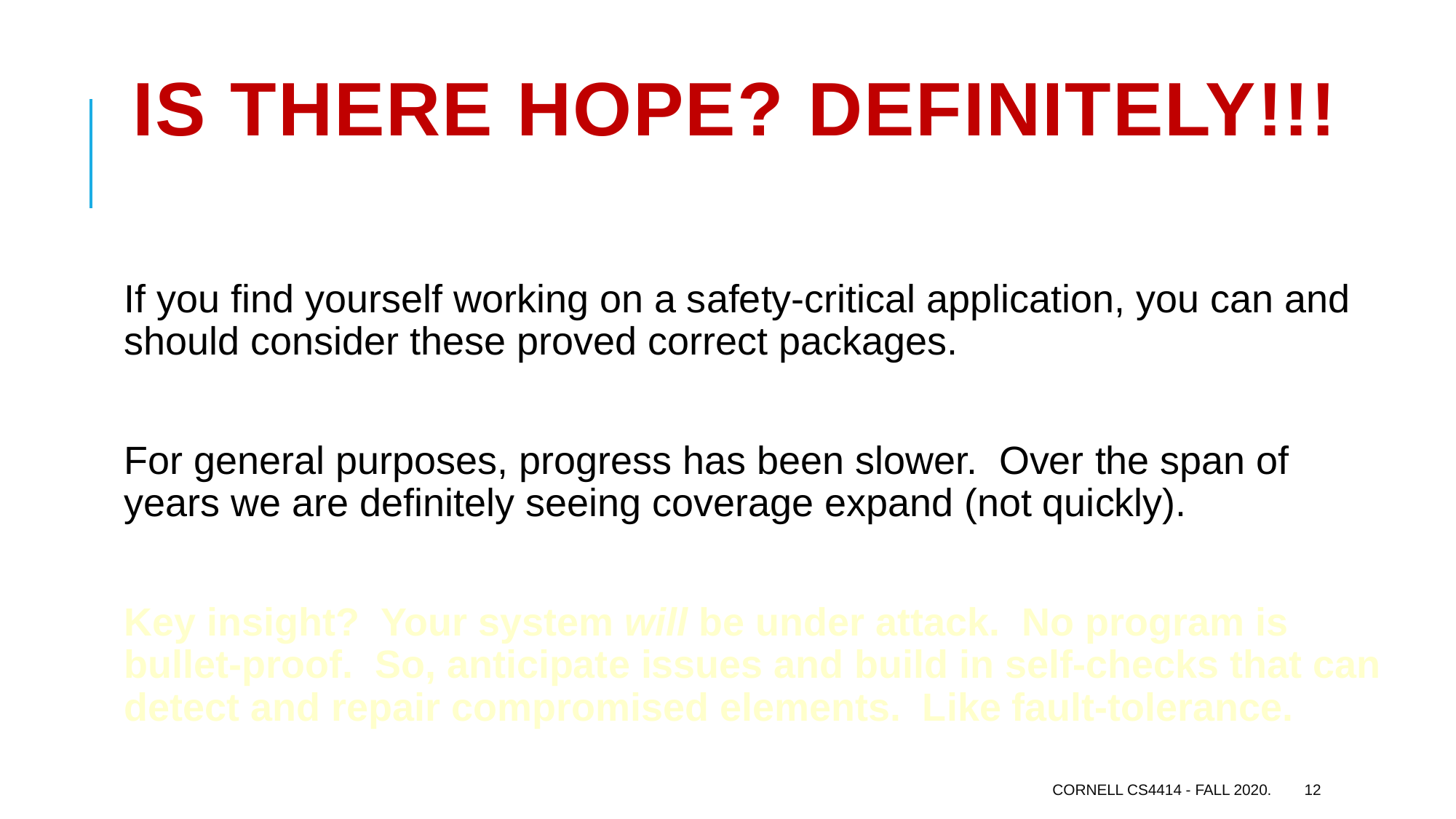

# Is there hope? Definitely!!!
If you find yourself working on a safety-critical application, you can and should consider these proved correct packages.

For general purposes, progress has been slower.  Over the span of years we are definitely seeing coverage expand (not quickly).

Key insight?  Your system will be under attack.  No program is bullet-proof.  So, anticipate issues and build in self-checks that can detect and repair compromised elements.  Like fault-tolerance.
Cornell CS4414 - Fall 2020.
12